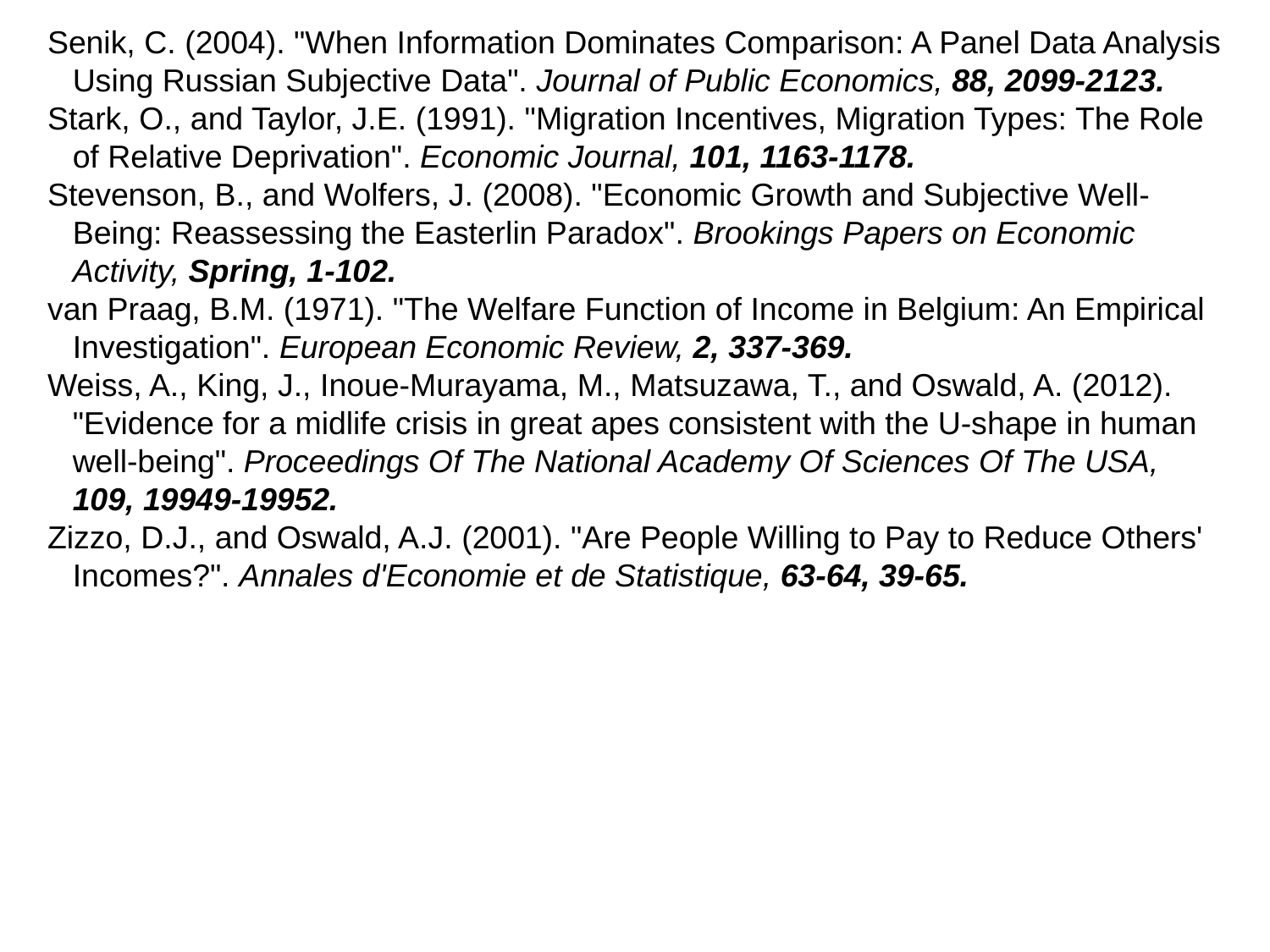

Senik, C. (2004). "When Information Dominates Comparison: A Panel Data Analysis Using Russian Subjective Data". Journal of Public Economics, 88, 2099-2123.
Stark, O., and Taylor, J.E. (1991). "Migration Incentives, Migration Types: The Role of Relative Deprivation". Economic Journal, 101, 1163-1178.
Stevenson, B., and Wolfers, J. (2008). "Economic Growth and Subjective Well-Being: Reassessing the Easterlin Paradox". Brookings Papers on Economic Activity, Spring, 1-102.
van Praag, B.M. (1971). "The Welfare Function of Income in Belgium: An Empirical Investigation". European Economic Review, 2, 337-369.
Weiss, A., King, J., Inoue-Murayama, M., Matsuzawa, T., and Oswald, A. (2012). "Evidence for a midlife crisis in great apes consistent with the U-shape in human well-being". Proceedings Of The National Academy Of Sciences Of The USA, 109, 19949-19952.
Zizzo, D.J., and Oswald, A.J. (2001). "Are People Willing to Pay to Reduce Others' Incomes?". Annales d'Economie et de Statistique, 63-64, 39-65.